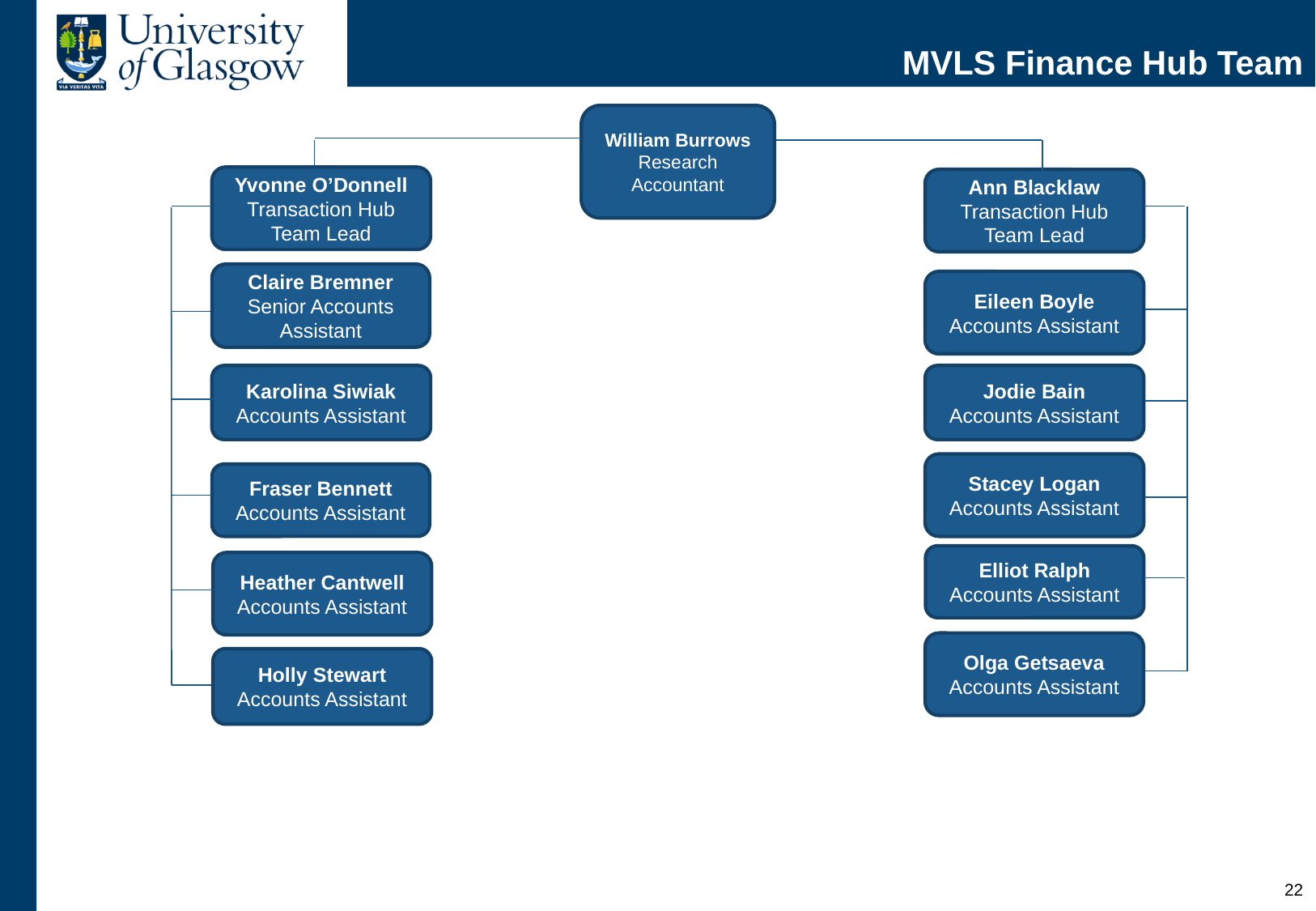

# MVLS Finance Hub Team
William Burrows
Research Accountant
Yvonne O’Donnell
Transaction Hub Team Lead
Ann Blacklaw
Transaction Hub Team Lead
Claire Bremner
Senior Accounts Assistant
Eileen Boyle
Accounts Assistant
Karolina Siwiak
Accounts Assistant
Jodie Bain
Accounts Assistant
Stacey Logan
Accounts Assistant
Fraser Bennett
Accounts Assistant
Elliot Ralph
Accounts Assistant
Heather Cantwell
Accounts Assistant
Olga Getsaeva
Accounts Assistant
Holly Stewart
Accounts Assistant
22